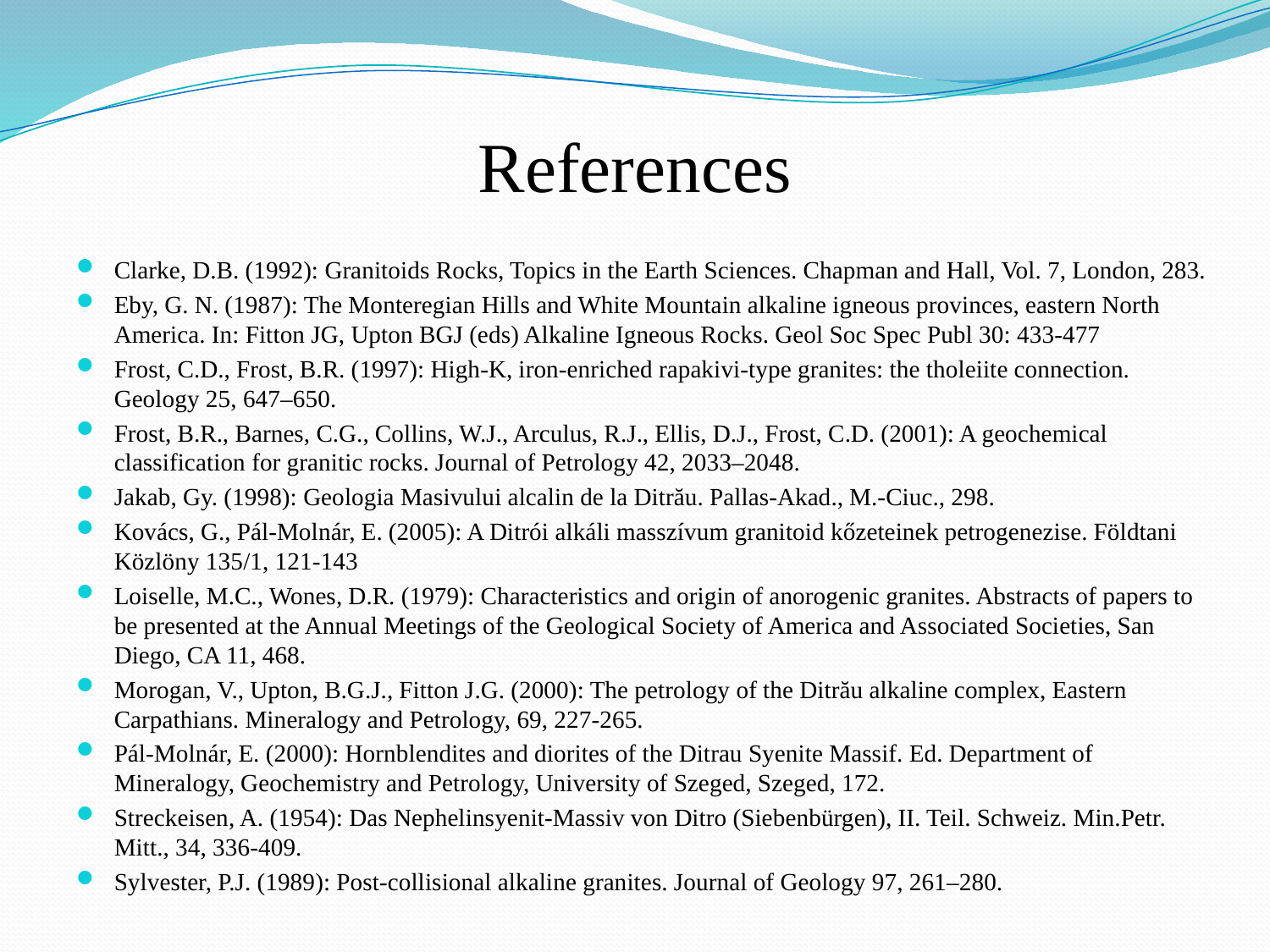

# References
Clarke, D.B. (1992): Granitoids Rocks, Topics in the Earth Sciences. Chapman and Hall, Vol. 7, London, 283.
Eby, G. N. (1987): The Monteregian Hills and White Mountain alkaline igneous provinces, eastern North America. In: Fitton JG, Upton BGJ (eds) Alkaline Igneous Rocks. Geol Soc Spec Publ 30: 433-477
Frost, C.D., Frost, B.R. (1997): High-K, iron-enriched rapakivi-type granites: the tholeiite connection. Geology 25, 647–650.
Frost, B.R., Barnes, C.G., Collins, W.J., Arculus, R.J., Ellis, D.J., Frost, C.D. (2001): A geochemical classification for granitic rocks. Journal of Petrology 42, 2033–2048.
Jakab, Gy. (1998): Geologia Masivului alcalin de la Ditrău. Pallas-Akad., M.-Ciuc., 298.
Kovács, G., Pál-Molnár, E. (2005): A Ditrói alkáli masszívum granitoid kőzeteinek petrogenezise. Földtani Közlöny 135/1, 121-143
Loiselle, M.C., Wones, D.R. (1979): Characteristics and origin of anorogenic granites. Abstracts of papers to be presented at the Annual Meetings of the Geological Society of America and Associated Societies, San Diego, CA 11, 468.
Morogan, V., Upton, B.G.J., Fitton J.G. (2000): The petrology of the Ditrău alkaline complex, Eastern Carpathians. Mineralogy and Petrology, 69, 227-265.
Pál-Molnár, E. (2000): Hornblendites and diorites of the Ditrau Syenite Massif. Ed. Department of Mineralogy, Geochemistry and Petrology, University of Szeged, Szeged, 172.
Streckeisen, A. (1954): Das Nephelinsyenit-Massiv von Ditro (Siebenbürgen), II. Teil. Schweiz. Min.Petr. Mitt., 34, 336-409.
Sylvester, P.J. (1989): Post-collisional alkaline granites. Journal of Geology 97, 261–280.